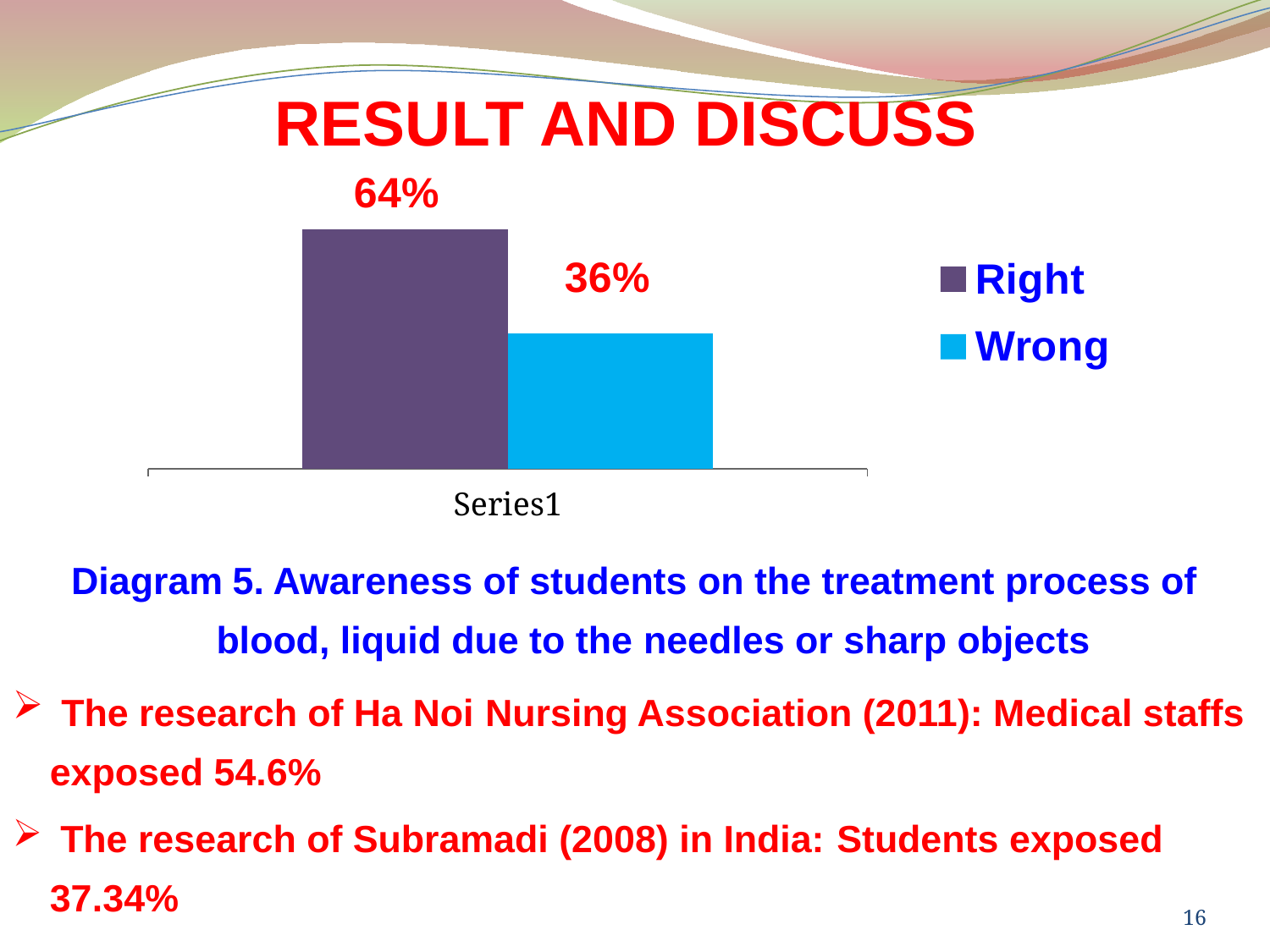

# RESULT AND DISCUSS

Diagram 5. Awareness of students on the treatment process of blood, liquid due to the needles or sharp objects
 The research of Ha Noi Nursing Association (2011): Medical staffs exposed 54.6%
 The research of Subramadi (2008) in India: Students exposed 37.34%

### Chart

| Category | Right | Wrong |
|---|---|---|
|  | 0.6400000000000002 | 0.3600000000000001 |
16